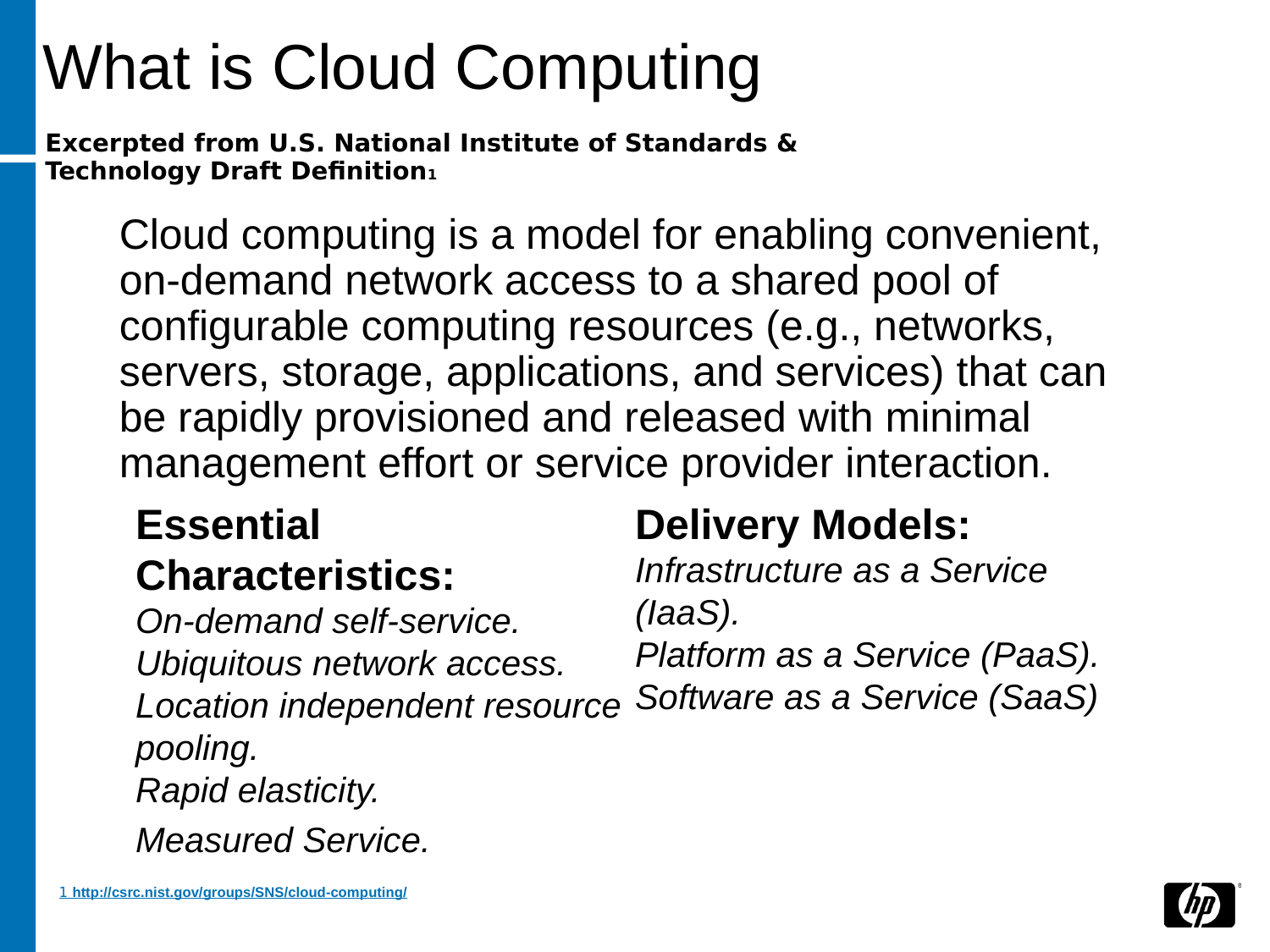

What is Cloud Computing
Excerpted from U.S. National Institute of Standards & Technology Draft Definition1
Cloud computing is a model for enabling convenient, on-demand network access to a shared pool of configurable computing resources (e.g., networks, servers, storage, applications, and services) that can be rapidly provisioned and released with minimal management effort or service provider interaction.
Essential Characteristics:
On-demand self-service.
Ubiquitous network access.
Location independent resource pooling.
Rapid elasticity.
Measured Service.
Delivery Models:
Infrastructure as a Service (IaaS).
Platform as a Service (PaaS).
Software as a Service (SaaS)
1 http://csrc.nist.gov/groups/SNS/cloud-computing/